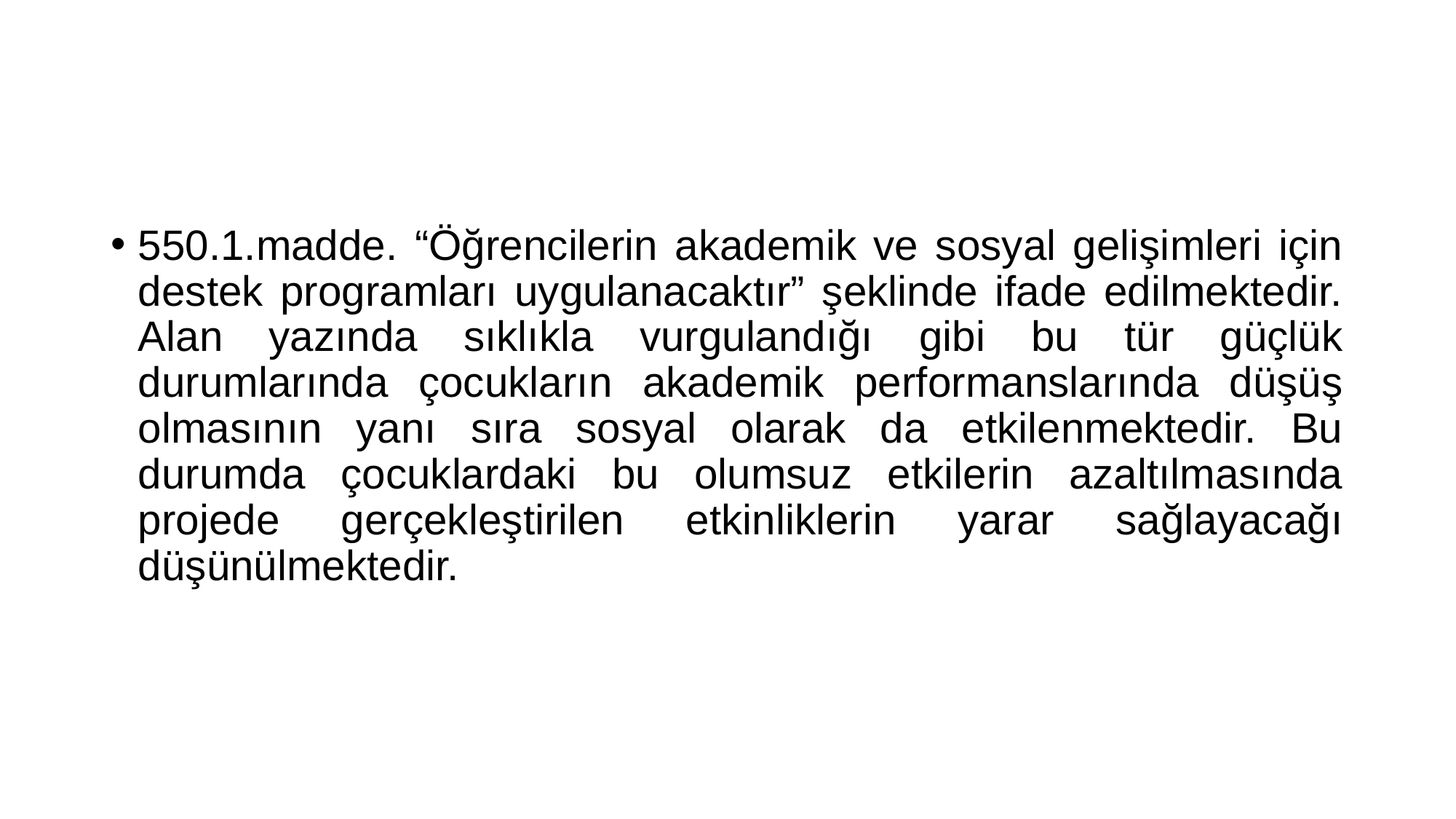

#
550.1.madde. “Öğrencilerin akademik ve sosyal gelişimleri için destek programları uygulanacaktır” şeklinde ifade edilmektedir. Alan yazında sıklıkla vurgulandığı gibi bu tür güçlük durumlarında çocukların akademik performanslarında düşüş olmasının yanı sıra sosyal olarak da etkilenmektedir. Bu durumda çocuklardaki bu olumsuz etkilerin azaltılmasında projede gerçekleştirilen etkinliklerin yarar sağlayacağı düşünülmektedir.